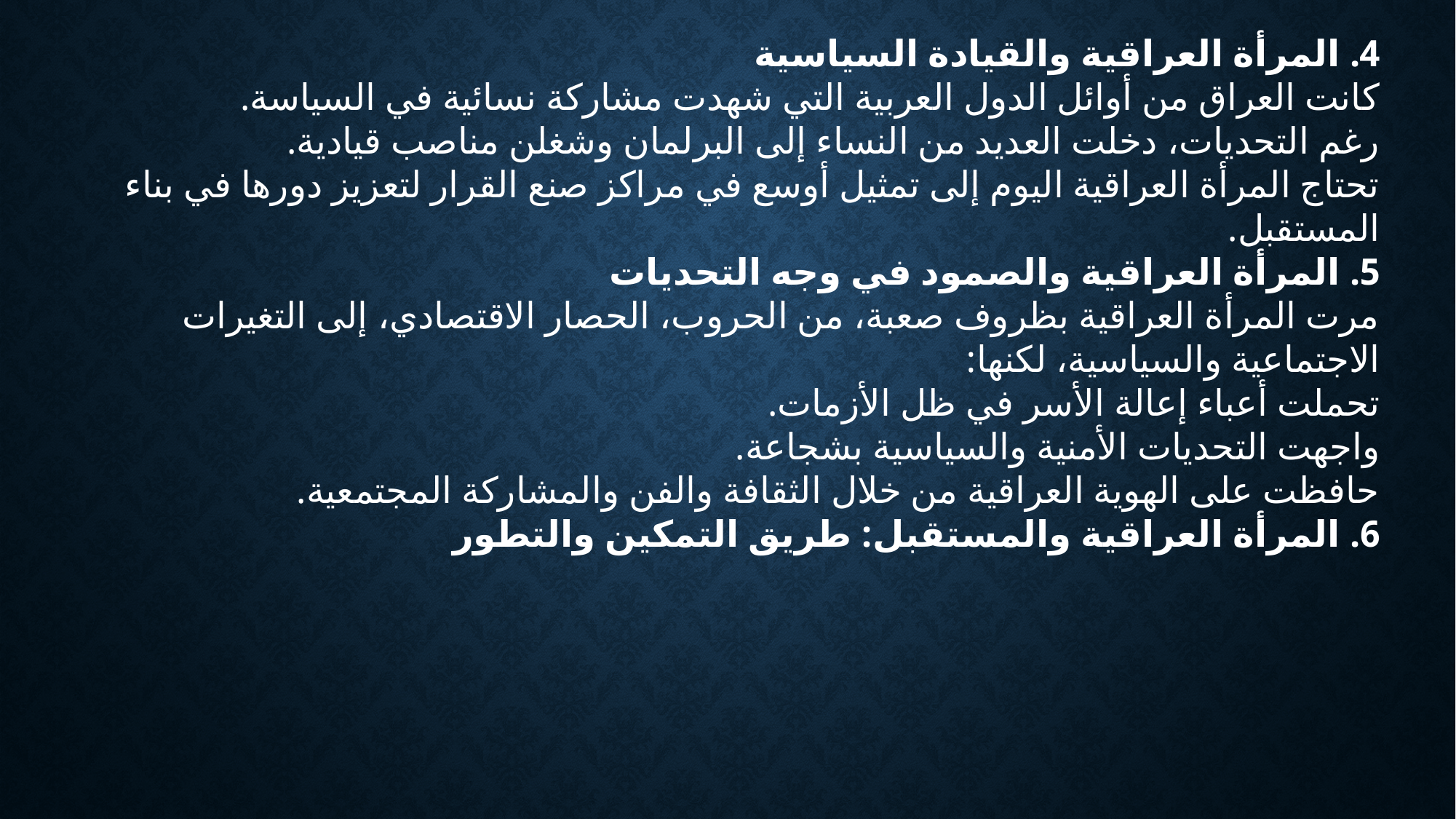

4. المرأة العراقية والقيادة السياسية
كانت العراق من أوائل الدول العربية التي شهدت مشاركة نسائية في السياسة.
رغم التحديات، دخلت العديد من النساء إلى البرلمان وشغلن مناصب قيادية.
تحتاج المرأة العراقية اليوم إلى تمثيل أوسع في مراكز صنع القرار لتعزيز دورها في بناء المستقبل.
5. المرأة العراقية والصمود في وجه التحديات
مرت المرأة العراقية بظروف صعبة، من الحروب، الحصار الاقتصادي، إلى التغيرات الاجتماعية والسياسية، لكنها:
تحملت أعباء إعالة الأسر في ظل الأزمات.
واجهت التحديات الأمنية والسياسية بشجاعة.
حافظت على الهوية العراقية من خلال الثقافة والفن والمشاركة المجتمعية.
6. المرأة العراقية والمستقبل: طريق التمكين والتطور